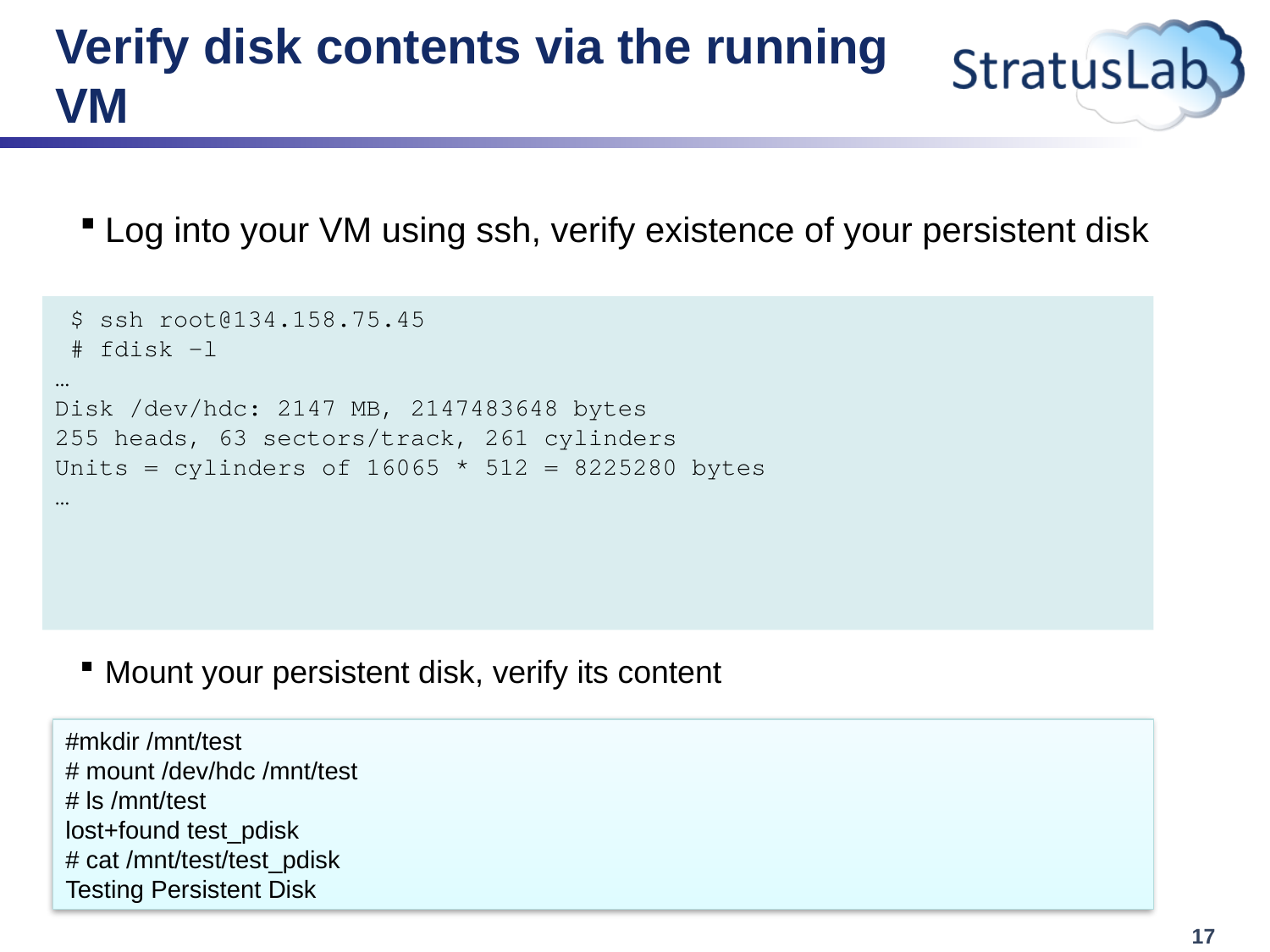

# Verify disk contents via the running  VM
Log into your VM using ssh, verify existence of your persistent disk
 $ ssh root@134.158.75.45
 # fdisk –l
…
Disk /dev/hdc: 2147 MB, 2147483648 bytes
255 heads, 63 sectors/track, 261 cylinders
Units = cylinders of 16065 * 512 = 8225280 bytes
…

Mount your persistent disk, verify its content
#mkdir /mnt/test
# mount /dev/hdc /mnt/test
# ls /mnt/test
lost+found test_pdisk
# cat /mnt/test/test_pdisk
Testing Persistent Disk